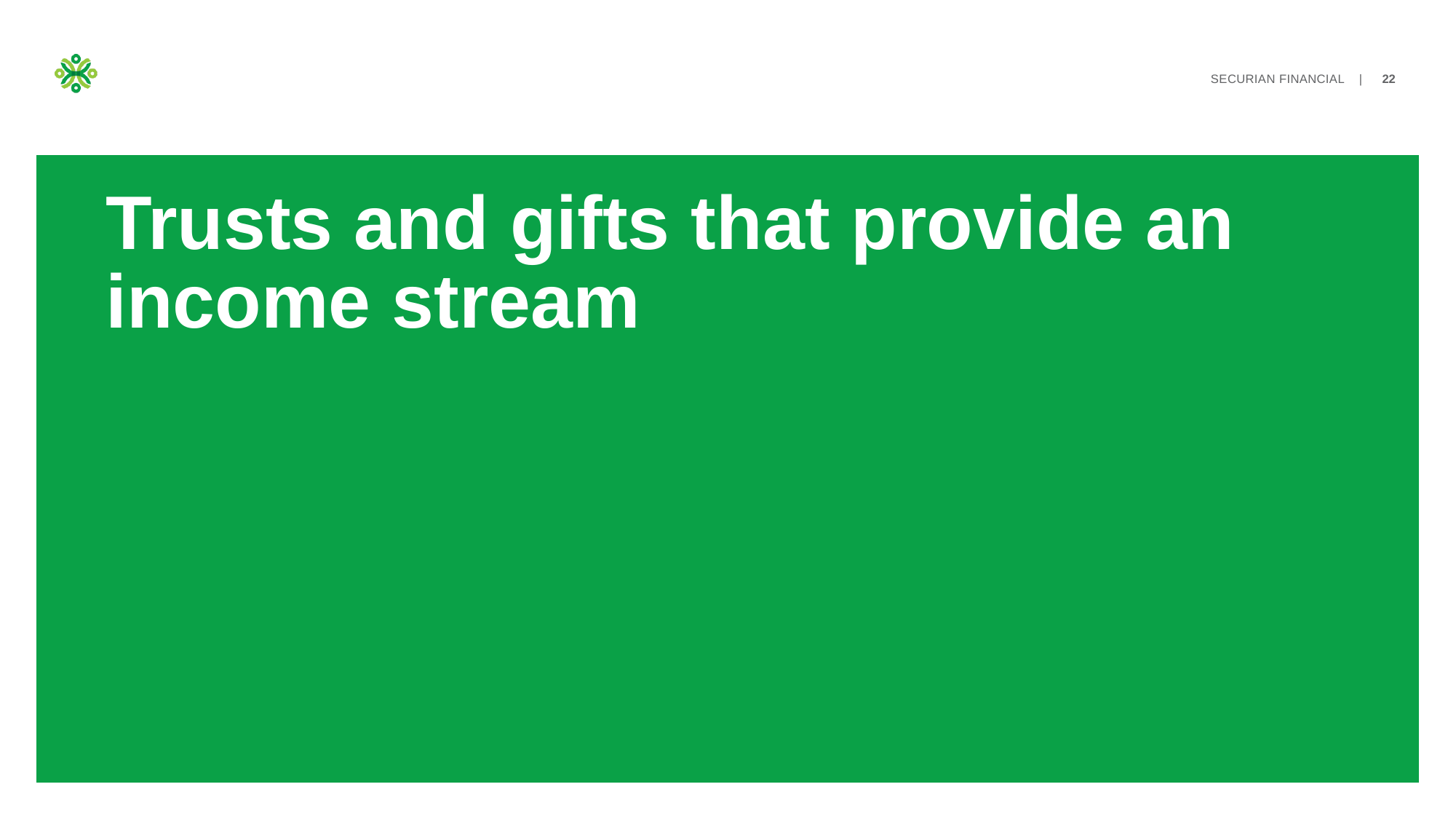

# Trusts and gifts that provide an income stream